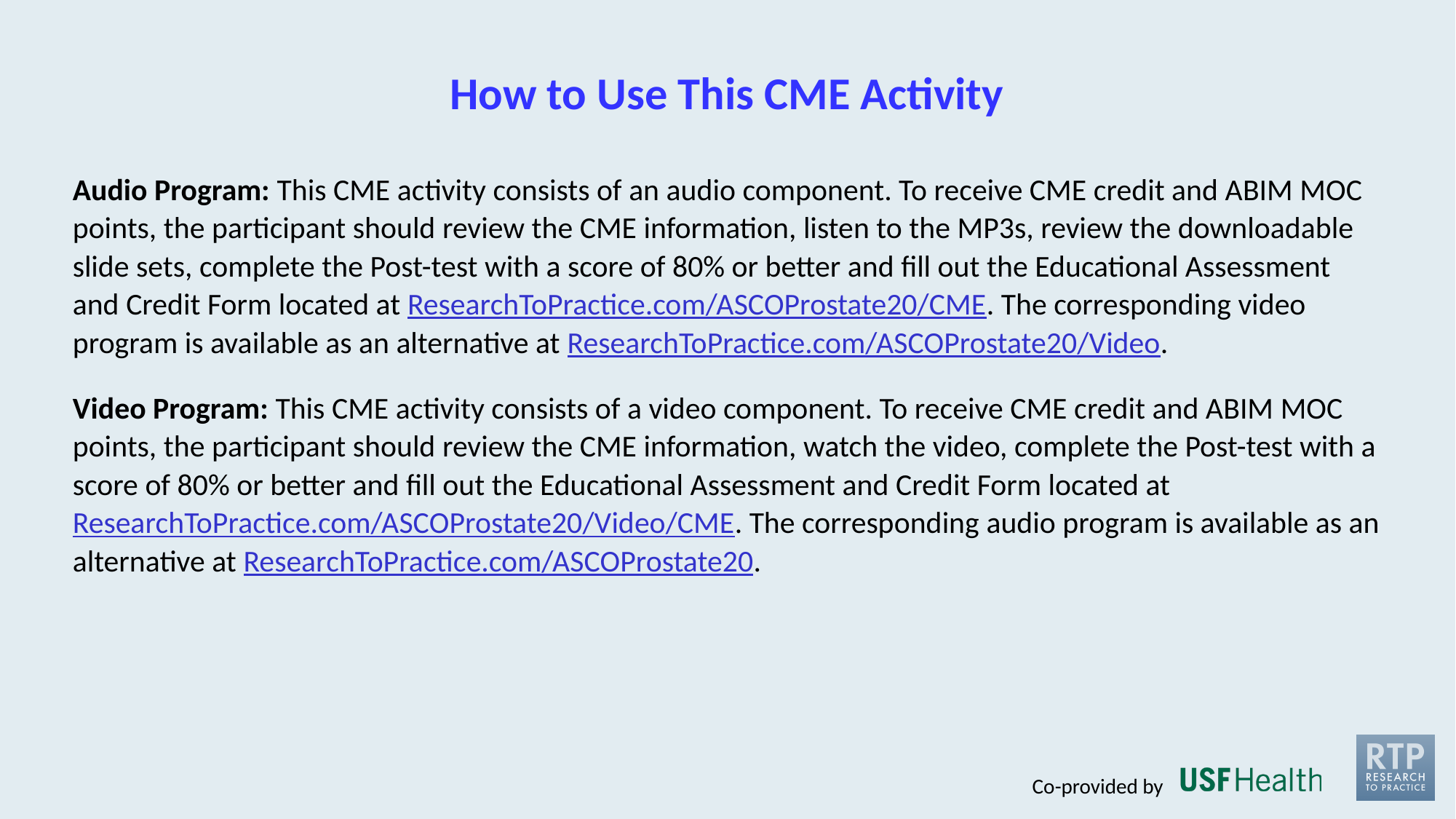

# How to Use This CME Activity
Audio Program: This CME activity consists of an audio component. To receive CME credit and ABIM MOC points, the participant should review the CME information, listen to the MP3s, review the downloadable slide sets, complete the Post-test with a score of 80% or better and fill out the Educational Assessment and Credit Form located at ResearchToPractice.com/ASCOProstate20/CME. The corresponding video program is available as an alternative at ResearchToPractice.com/ASCOProstate20/Video.
Video Program: This CME activity consists of a video component. To receive CME credit and ABIM MOC points, the participant should review the CME information, watch the video, complete the Post-test with a score of 80% or better and fill out the Educational Assessment and Credit Form located at ResearchToPractice.com/ASCOProstate20/Video/CME. The corresponding audio program is available as an alternative at ResearchToPractice.com/ASCOProstate20.